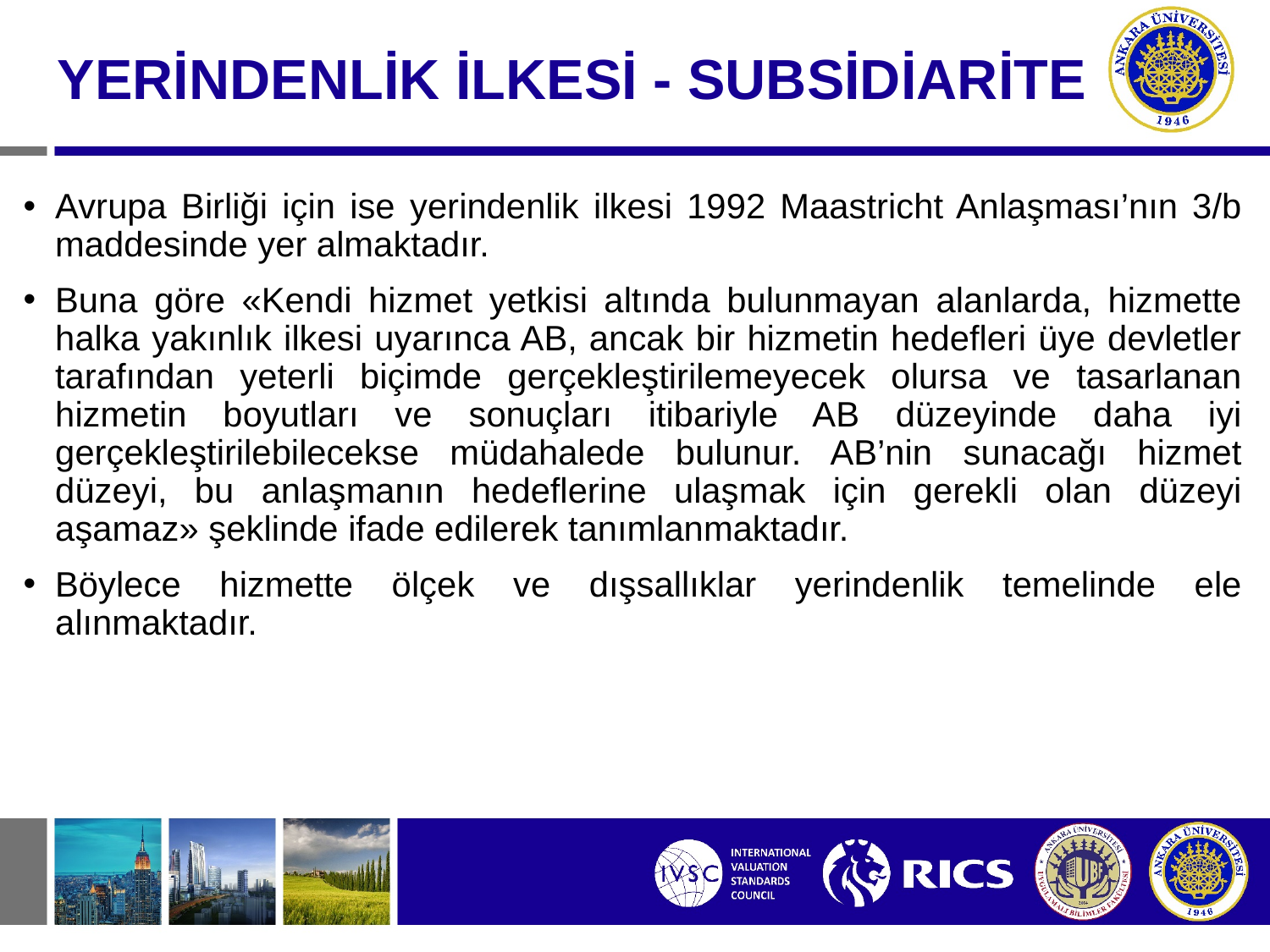

YERİNDENLİK İLKESİ - SUBSİDİARİTE
Avrupa Birliği için ise yerindenlik ilkesi 1992 Maastricht Anlaşması’nın 3/b maddesinde yer almaktadır.
Buna göre «Kendi hizmet yetkisi altında bulunmayan alanlarda, hizmette halka yakınlık ilkesi uyarınca AB, ancak bir hizmetin hedefleri üye devletler tarafından yeterli biçimde gerçekleştirilemeyecek olursa ve tasarlanan hizmetin boyutları ve sonuçları itibariyle AB düzeyinde daha iyi gerçekleştirilebilecekse müdahalede bulunur. AB’nin sunacağı hizmet düzeyi, bu anlaşmanın hedeflerine ulaşmak için gerekli olan düzeyi aşamaz» şeklinde ifade edilerek tanımlanmaktadır.
Böylece hizmette ölçek ve dışsallıklar yerindenlik temelinde ele alınmaktadır.